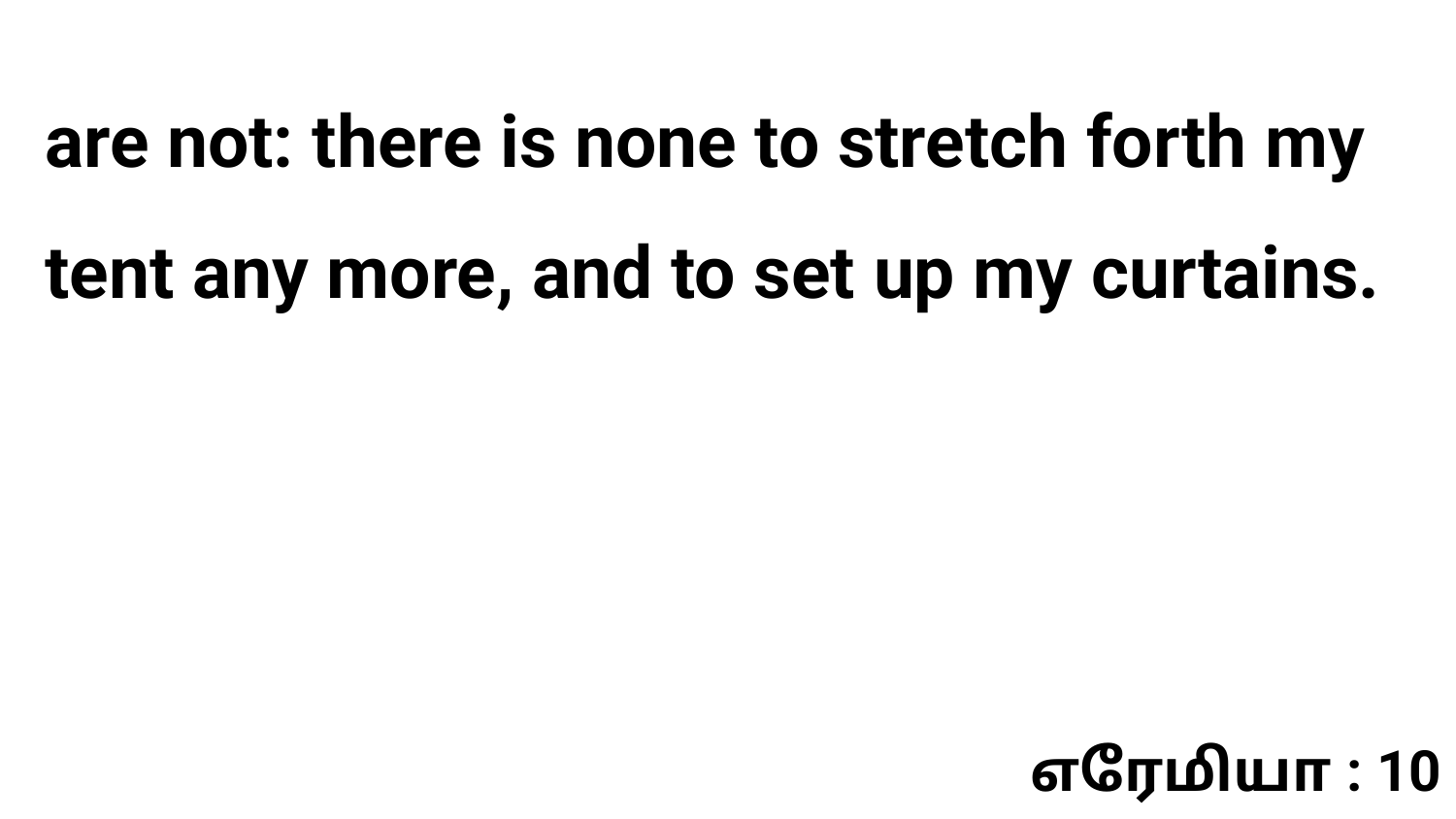

are not: there is none to stretch forth my tent any more, and to set up my curtains.
எரேமியா : 10